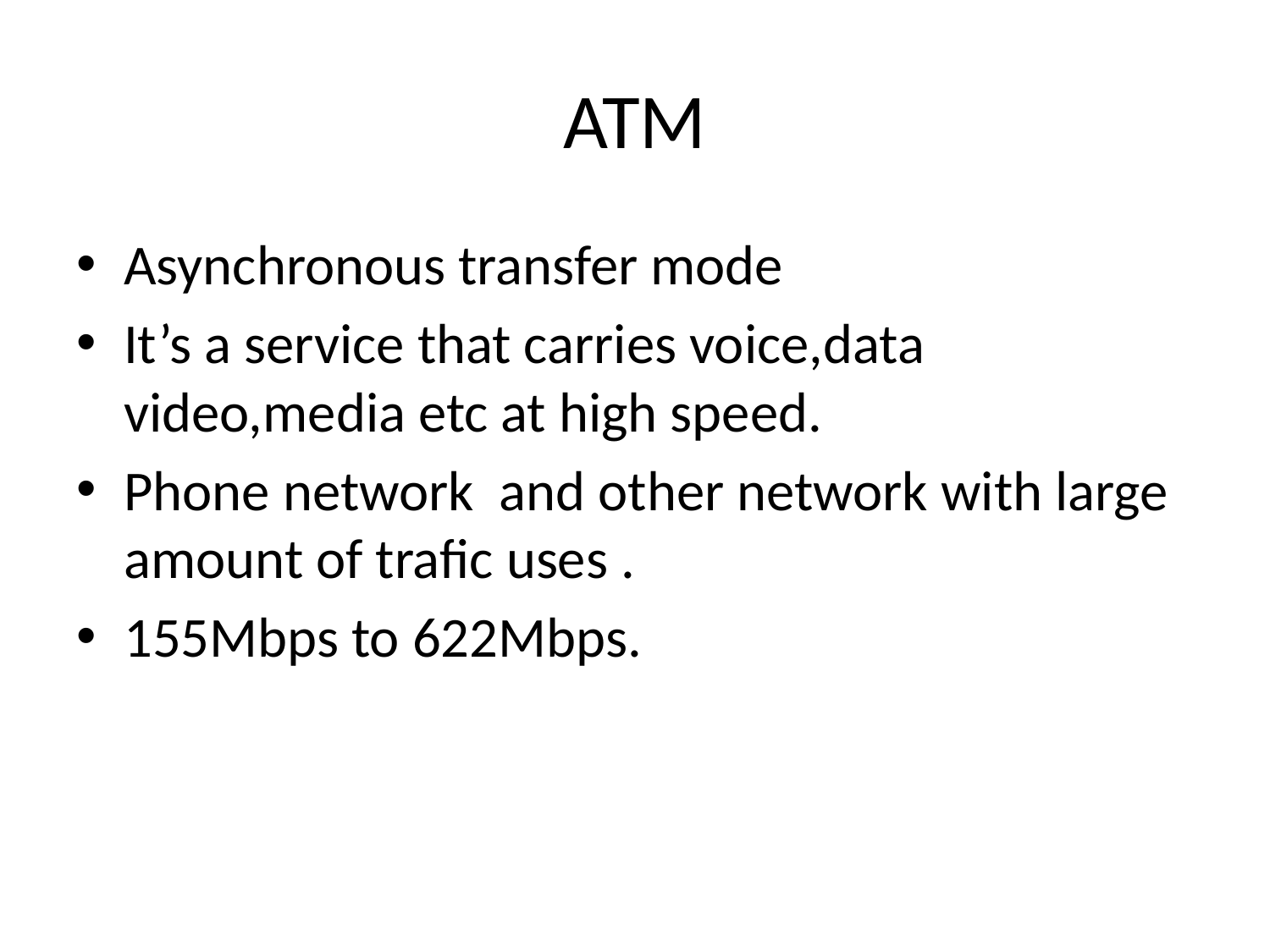

# ATM
Asynchronous transfer mode
It’s a service that carries voice,data video,media etc at high speed.
Phone network  and other network with large amount of trafic uses .
155Mbps to 622Mbps.